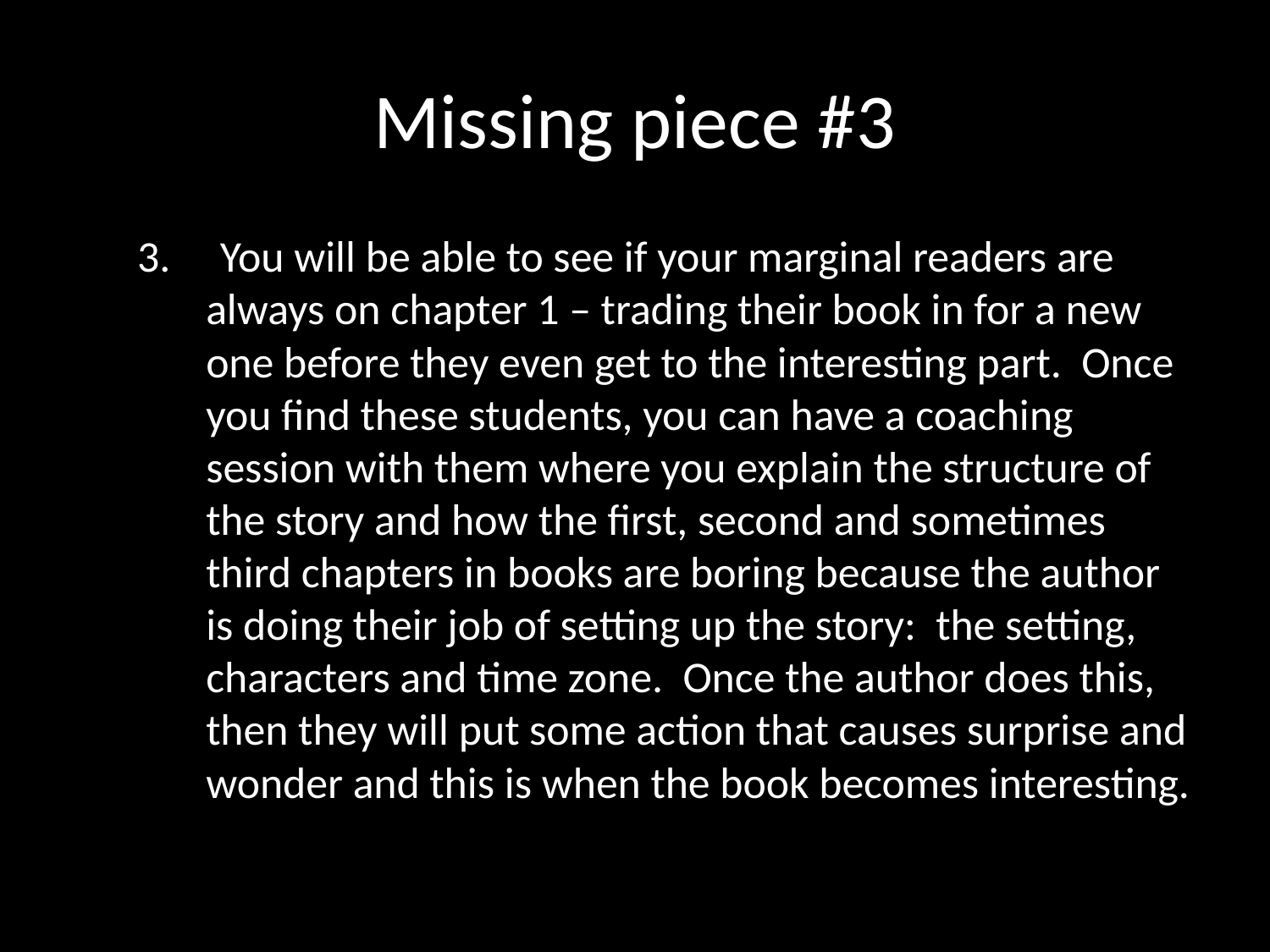

# Missing piece #3
3.     You will be able to see if your marginal readers are always on chapter 1 – trading their book in for a new one before they even get to the interesting part.  Once you find these students, you can have a coaching session with them where you explain the structure of the story and how the first, second and sometimes third chapters in books are boring because the author is doing their job of setting up the story:  the setting, characters and time zone.  Once the author does this, then they will put some action that causes surprise and wonder and this is when the book becomes interesting.